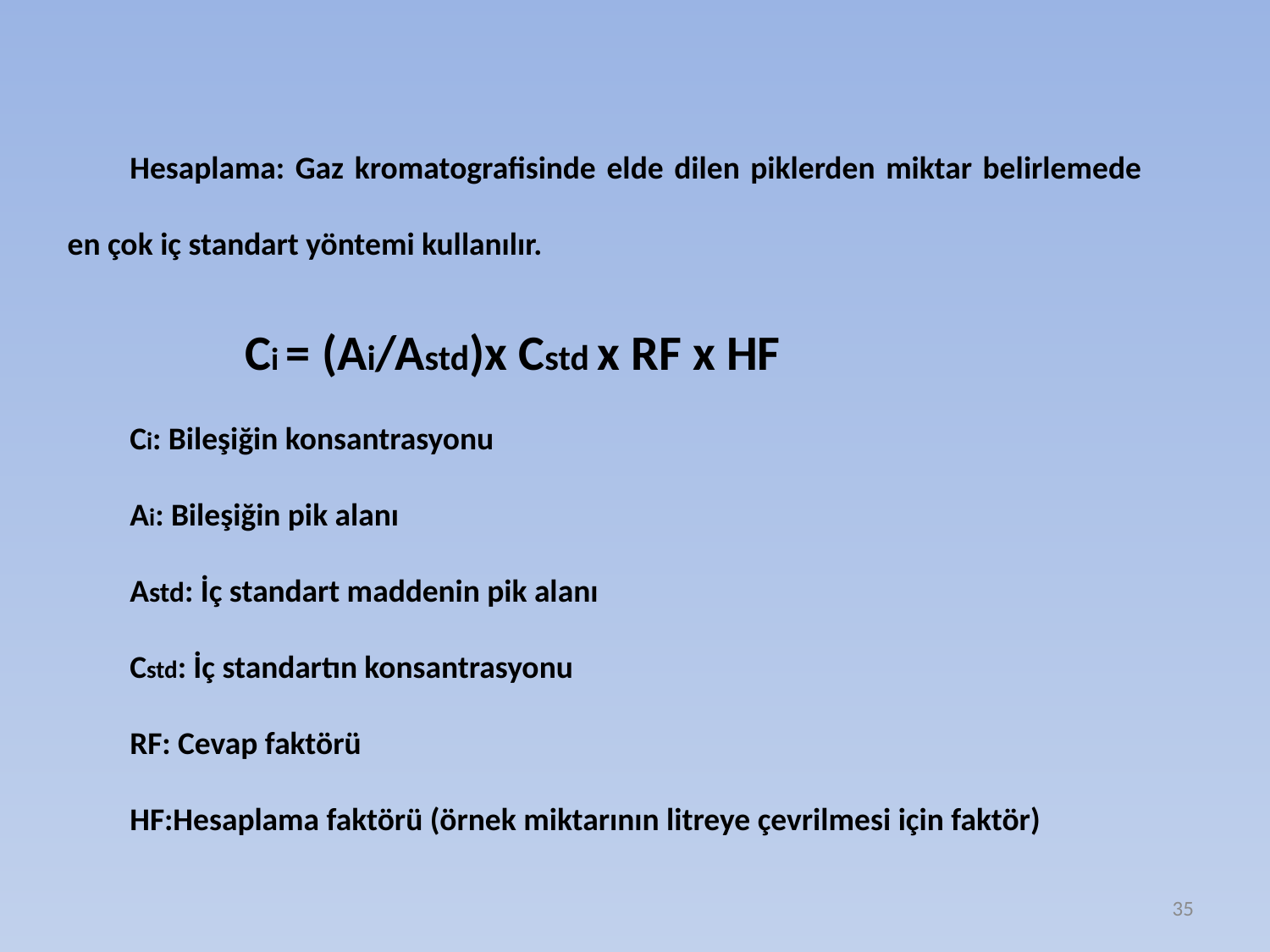

Hesaplama: Gaz kromatografisinde elde dilen piklerden miktar belirlemede en çok iç standart yöntemi kullanılır.
                Ci = (Ai/Astd)x Cstd x RF x HF
Ci: Bileşiğin konsantrasyonu
Ai: Bileşiğin pik alanı
Astd: İç standart maddenin pik alanı
Cstd: İç standartın konsantrasyonu
RF: Cevap faktörü
HF:Hesaplama faktörü (örnek miktarının litreye çevrilmesi için faktör)
35